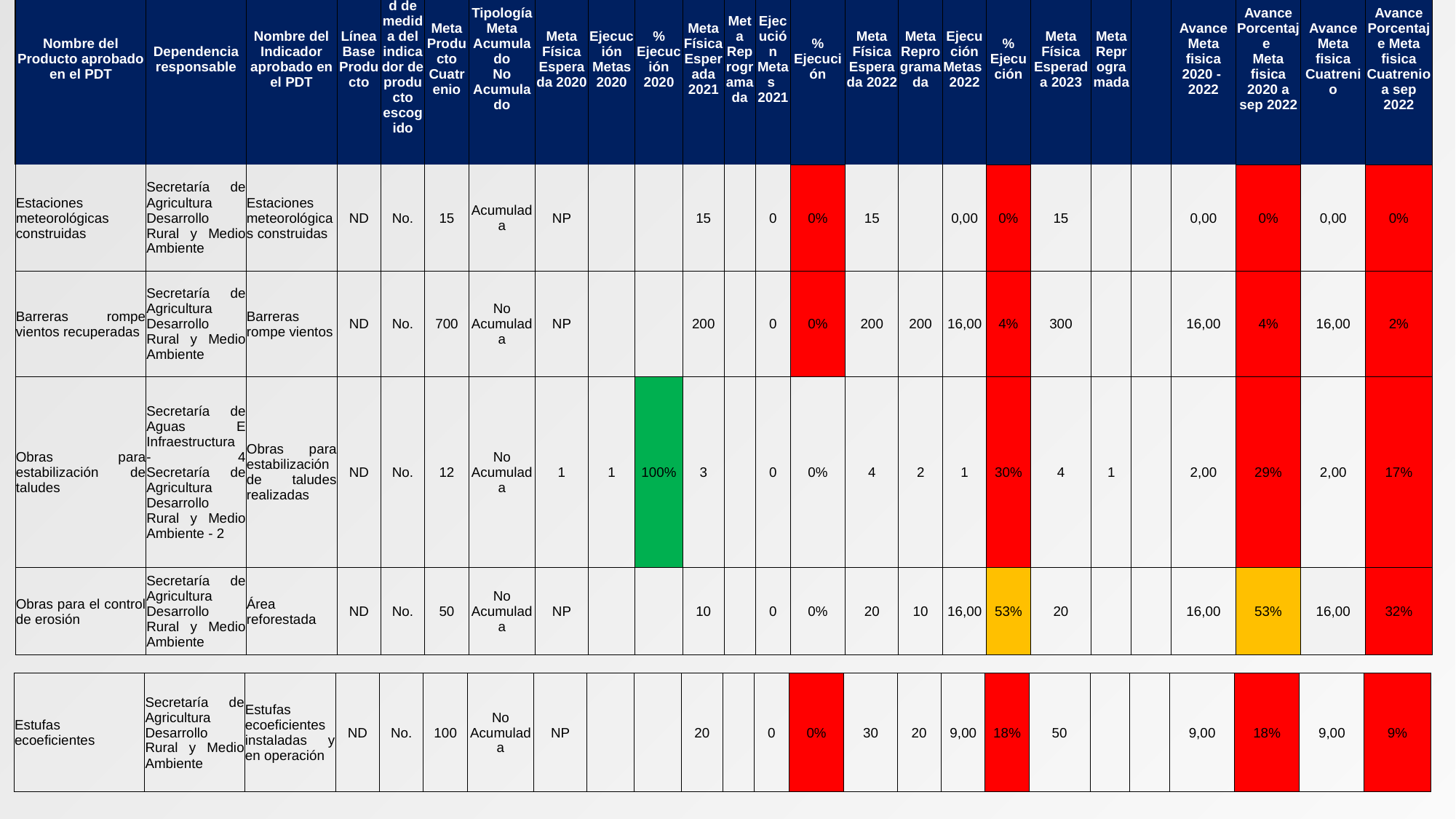

| Nombre del Producto aprobado en el PDT | Dependencia responsable | Nombre del Indicador aprobado en el PDT | Línea Base Producto | Unidad de medida del indicador de producto escogido | Meta Producto Cuatrenio | Tipología Meta Acumulado No Acumulado | Meta Física Esperada 2020 | Ejecución Metas 2020 | % Ejecución 2020 | Meta Física Esperada 2021 | Meta Reprogramada | Ejecución Metas 2021 | % Ejecución | Meta Física Esperada 2022 | Meta Reprogramada | Ejecución Metas 2022 | % Ejecución | Meta Física Esperada 2023 | Meta Reprogramada |  | Avance Meta fisica 2020 - 2022 | Avance Porcentaje Meta fisica 2020 a sep 2022 | Avance Meta fisica Cuatrenio | Avance Porcentaje Meta fisica Cuatrenio a sep 2022 |
| --- | --- | --- | --- | --- | --- | --- | --- | --- | --- | --- | --- | --- | --- | --- | --- | --- | --- | --- | --- | --- | --- | --- | --- | --- |
| Estaciones meteorológicas construidas | Secretaría de Agricultura Desarrollo Rural y Medio Ambiente | Estaciones meteorológicas construidas | ND | No. | 15 | Acumulada | NP |  |  | 15 |  | 0 | 0% | 15 |  | 0,00 | 0% | 15 |  |  | 0,00 | 0% | 0,00 | 0% |
| Barreras rompe vientos recuperadas | Secretaría de Agricultura Desarrollo Rural y Medio Ambiente | Barreras rompe vientos | ND | No. | 700 | No Acumulada | NP |  |  | 200 |  | 0 | 0% | 200 | 200 | 16,00 | 4% | 300 |  |  | 16,00 | 4% | 16,00 | 2% |
| Obras para estabilización de taludes | Secretaría de Aguas E Infraestructura - 4 Secretaría de Agricultura Desarrollo Rural y Medio Ambiente - 2 | Obras para estabilización de taludes realizadas | ND | No. | 12 | No Acumulada | 1 | 1 | 100% | 3 |  | 0 | 0% | 4 | 2 | 1 | 30% | 4 | 1 |  | 2,00 | 29% | 2,00 | 17% |
| Obras para el control de erosión | Secretaría de Agricultura Desarrollo Rural y Medio Ambiente | Área reforestada | ND | No. | 50 | No Acumulada | NP |  |  | 10 |  | 0 | 0% | 20 | 10 | 16,00 | 53% | 20 |  |  | 16,00 | 53% | 16,00 | 32% |
| Estufas ecoeficientes | Secretaría de Agricultura Desarrollo Rural y Medio Ambiente | Estufas ecoeficientes instaladas y en operación | ND | No. | 100 | No Acumulada | NP |  |  | 20 |  | 0 | 0% | 30 | 20 | 9,00 | 18% | 50 |  |  | 9,00 | 18% | 9,00 | 9% |
| --- | --- | --- | --- | --- | --- | --- | --- | --- | --- | --- | --- | --- | --- | --- | --- | --- | --- | --- | --- | --- | --- | --- | --- | --- |